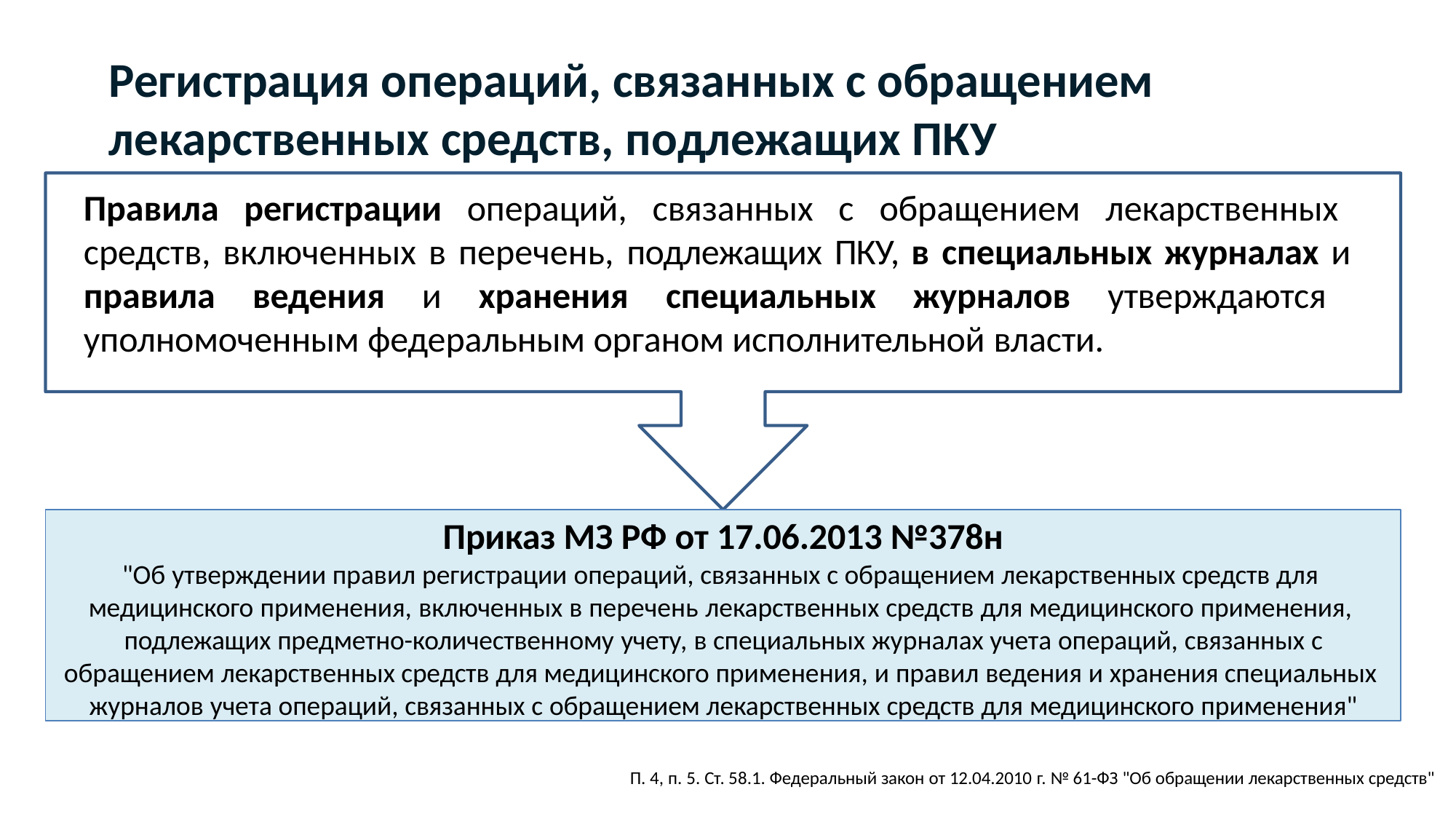

# Регистрация операций, связанных с обращением  лекарственных средств, подлежащих ПКУ

Правила регистрации операций, связанных с обращением лекарственных  средств, включенных в перечень, подлежащих ПКУ, в специальных журналах и  правила ведения и хранения специальных журналов утверждаются  уполномоченным федеральным органом исполнительной власти.
Приказ МЗ РФ от 17.06.2013 №378н
"Об утверждении правил регистрации операций, связанных с обращением лекарственных средств для  медицинского применения, включенных в перечень лекарственных средств для медицинского применения,  подлежащих предметно-количественному учету, в специальных журналах учета операций, связанных с
обращением лекарственных средств для медицинского применения, и правил ведения и хранения специальных  журналов учета операций, связанных с обращением лекарственных средств для медицинского применения"
П. 4, п. 5. Ст. 58.1. Федеральный закон от 12.04.2010 г. № 61-ФЗ "Об обращении лекарственных средств"